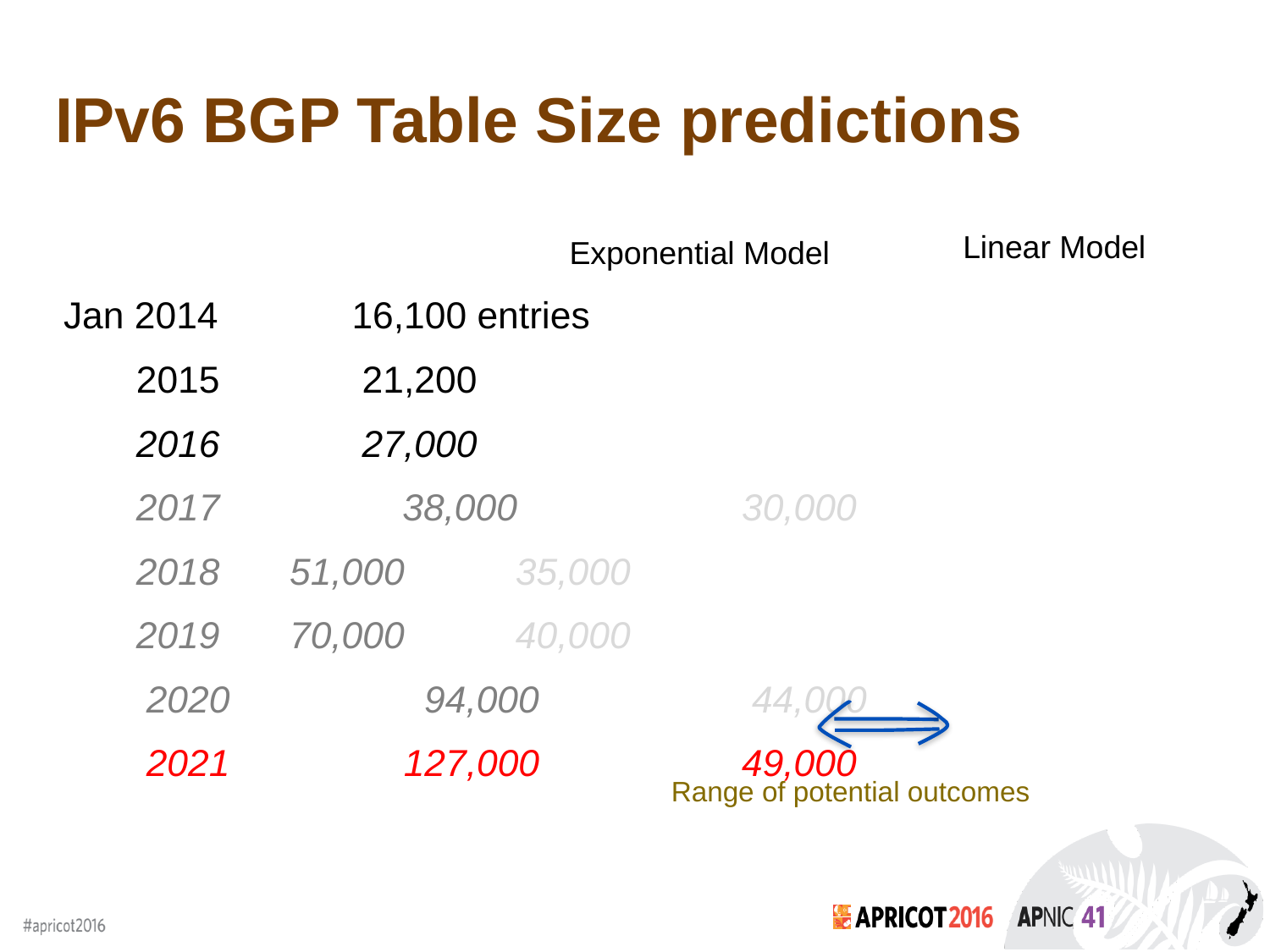

# IPv6 BGP Table Size predictions
Linear Model
Exponential Model
Jan 2014	      16,100 entries
       2015	       21,200
       2016	       27,000
       2017			  	38,000             	30,000
       2018				51,000		35,000
       2019				70,000 		40,000
        2020			             94,000 		 44,000
        2021			           127,000 		49,000

Range of potential outcomes